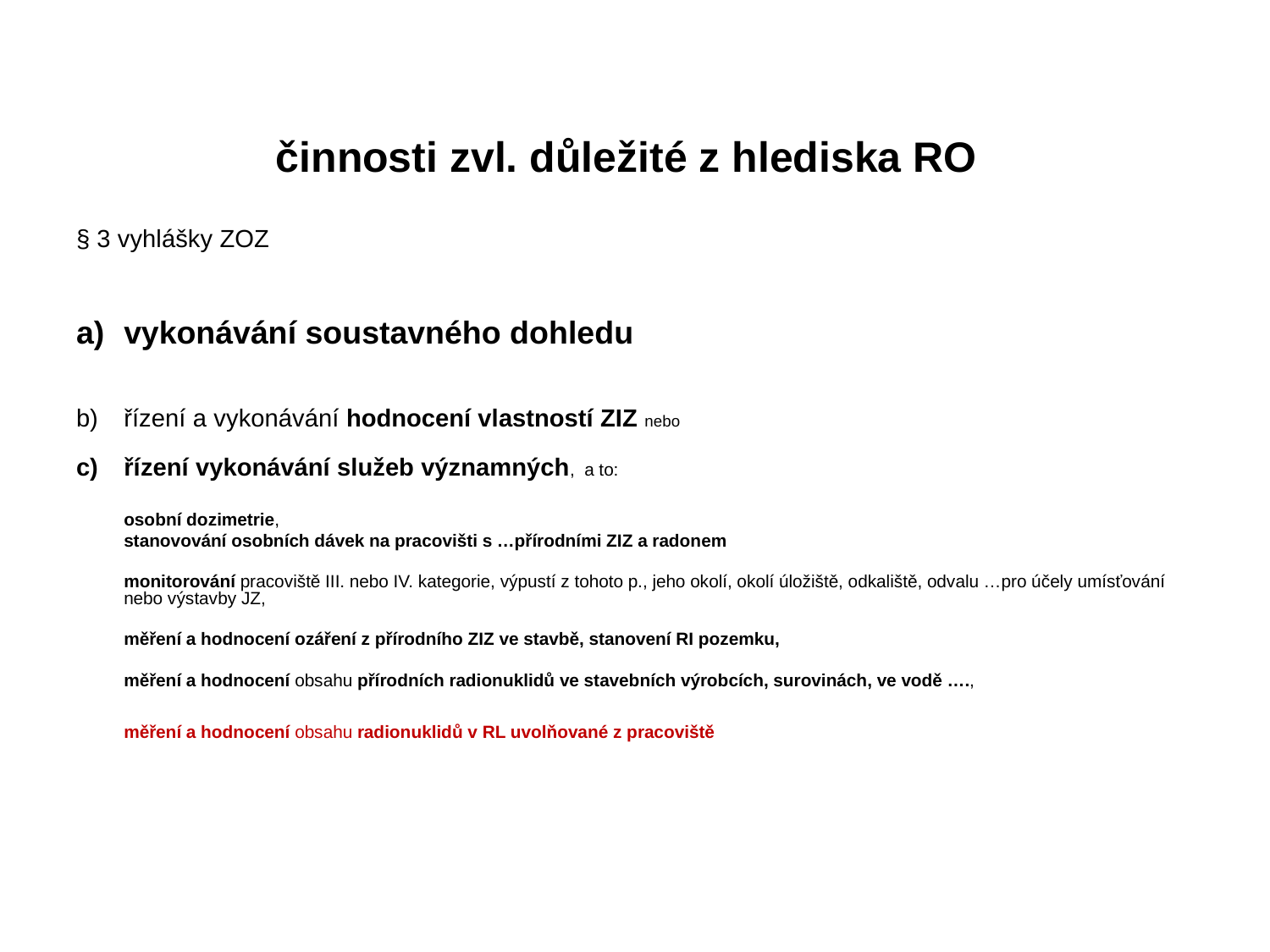

# činnosti zvl. důležité z hlediska RO
§ 3 vyhlášky ZOZ

vykonávání soustavného dohledu

řízení a vykonávání hodnocení vlastností ZIZ nebo

řízení vykonávání služeb významných,  a to:

	osobní dozimetrie,
	stanovování osobních dávek na pracovišti s …přírodními ZIZ a radonem

	monitorování pracoviště III. nebo IV. kategorie, výpustí z tohoto p., jeho okolí, okolí úložiště, odkaliště, odvalu …pro účely umísťování nebo výstavby JZ,

	měření a hodnocení ozáření z přírodního ZIZ ve stavbě, stanovení RI pozemku,

	měření a hodnocení obsahu přírodních radionuklidů ve stavebních výrobcích, surovinách, ve vodě ….,

 	měření a hodnocení obsahu radionuklidů v RL uvolňované z pracoviště